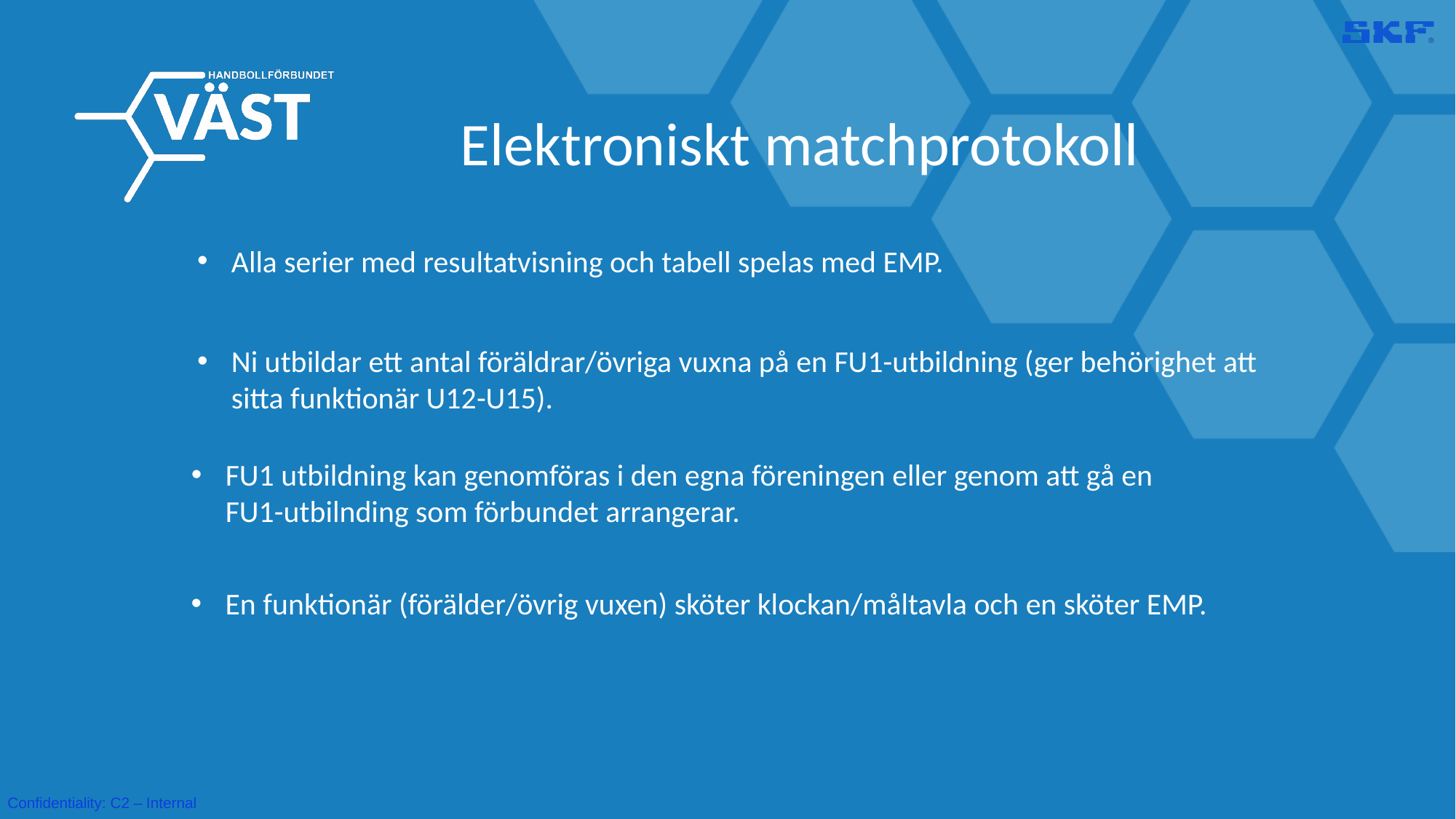

Elektroniskt matchprotokoll
Alla serier med resultatvisning och tabell spelas med EMP.
Ni utbildar ett antal föräldrar/övriga vuxna på en FU1-utbildning (ger behörighet att sitta funktionär U12-U15).
FU1 utbildning kan genomföras i den egna föreningen eller genom att gå en FU1-utbilnding som förbundet arrangerar.
En funktionär (förälder/övrig vuxen) sköter klockan/måltavla och en sköter EMP.